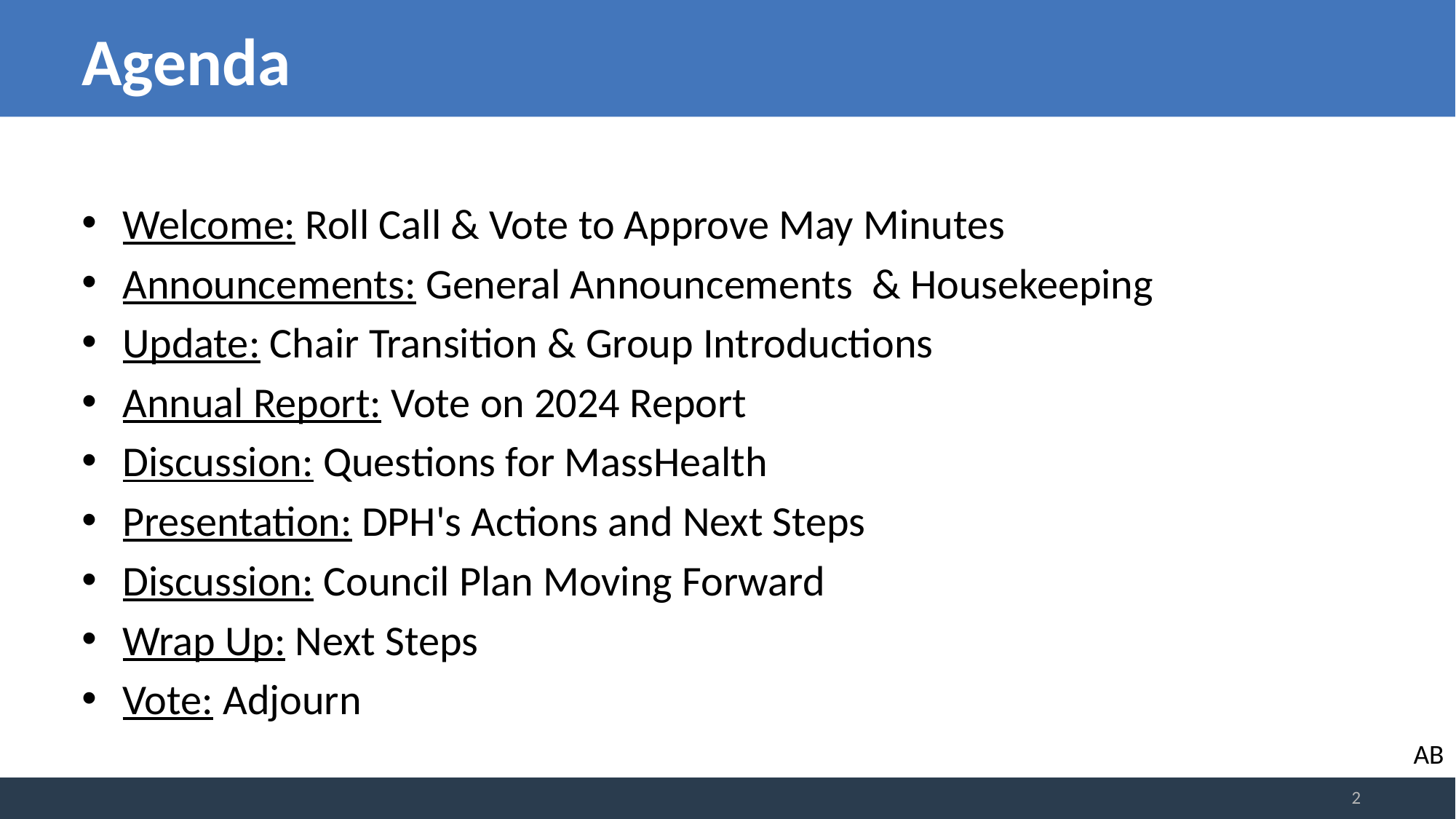

# Agenda
Welcome: Roll Call & Vote to Approve May Minutes
Announcements: General Announcements  & Housekeeping
Update: Chair Transition & Group Introductions
Annual Report: Vote on 2024 Report
Discussion: Questions for MassHealth
Presentation: DPH's Actions and Next Steps
Discussion: Council Plan Moving Forward
Wrap Up: Next Steps
Vote: Adjourn

AB
2